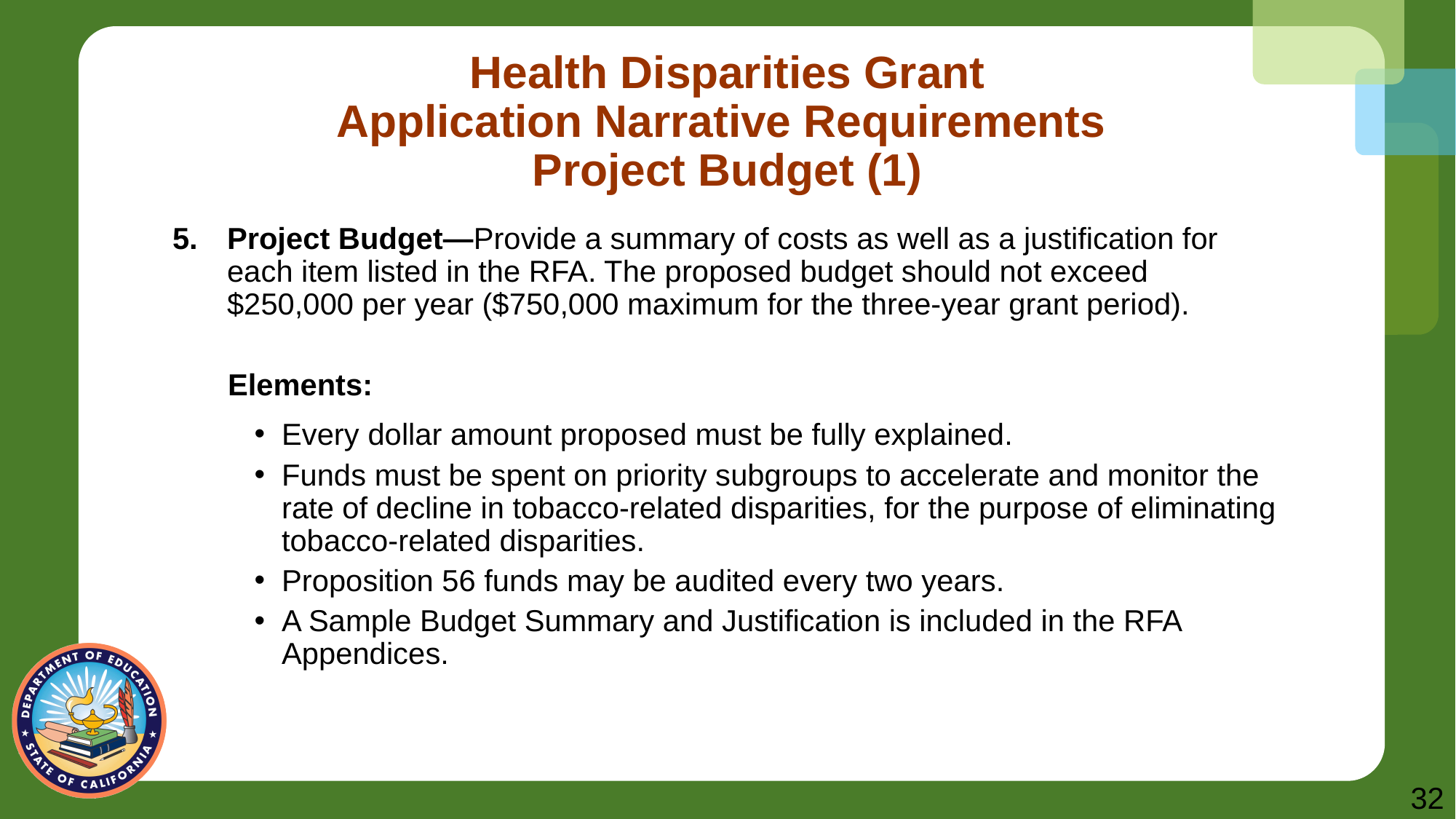

# Health Disparities Grant Application Narrative Requirements Project Budget (1)
Project Budget—Provide a summary of costs as well as a justification for each item listed in the RFA. The proposed budget should not exceed $250,000 per year ($750,000 maximum for the three-year grant period).

Elements:
Every dollar amount proposed must be fully explained.
Funds must be spent on priority subgroups to accelerate and monitor the rate of decline in tobacco-related disparities, for the purpose of eliminating tobacco-related disparities.
Proposition 56 funds may be audited every two years.
A Sample Budget Summary and Justification is included in the RFA Appendices.

32